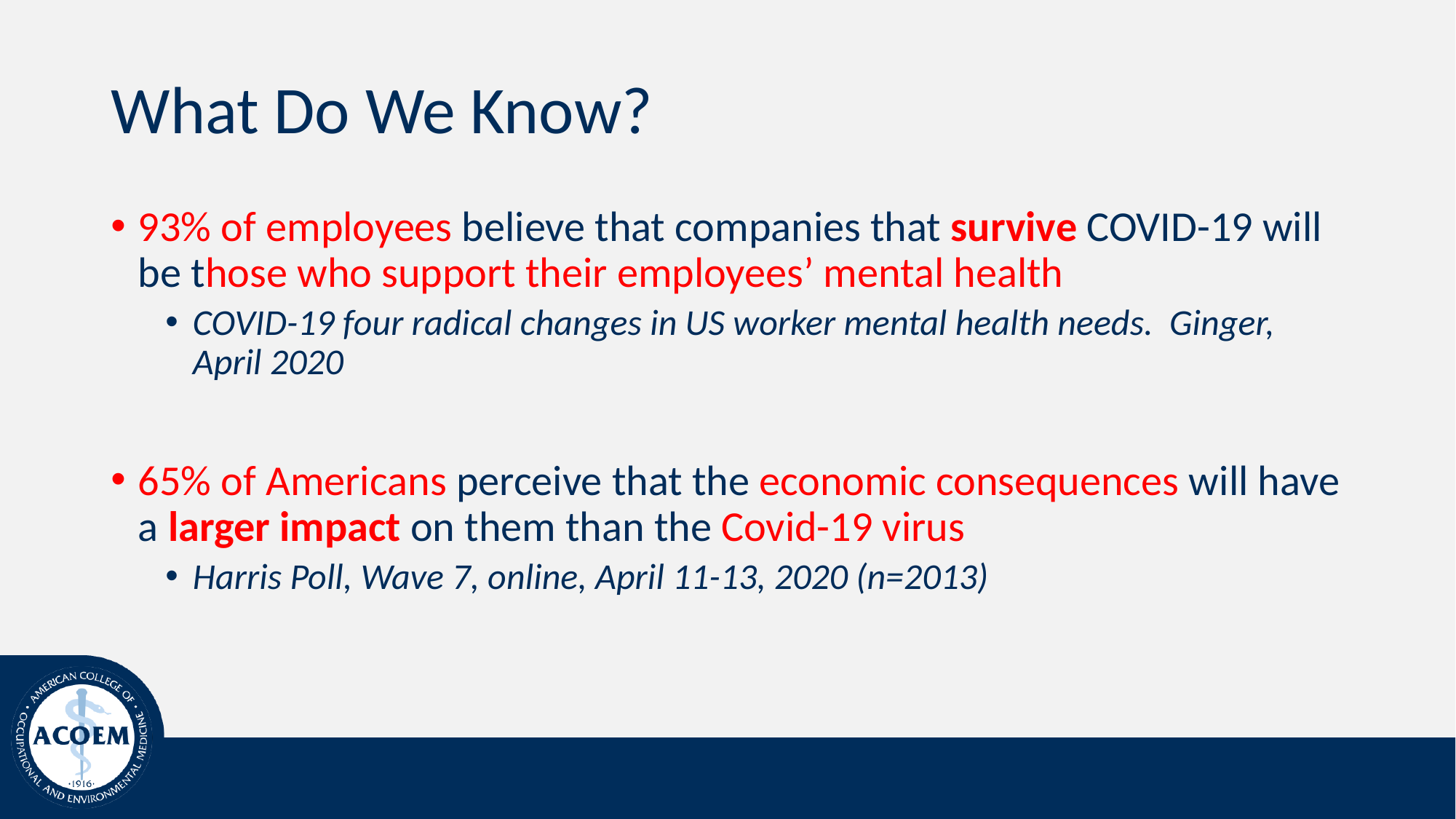

# What Do We Know?
93% of employees believe that companies that survive COVID-19 will be those who support their employees’ mental health
COVID-19 four radical changes in US worker mental health needs.  Ginger, April 2020

65% of Americans perceive that the economic consequences will have a larger impact on them than the Covid-19 virus
Harris Poll, Wave 7, online, April 11-13, 2020 (n=2013)